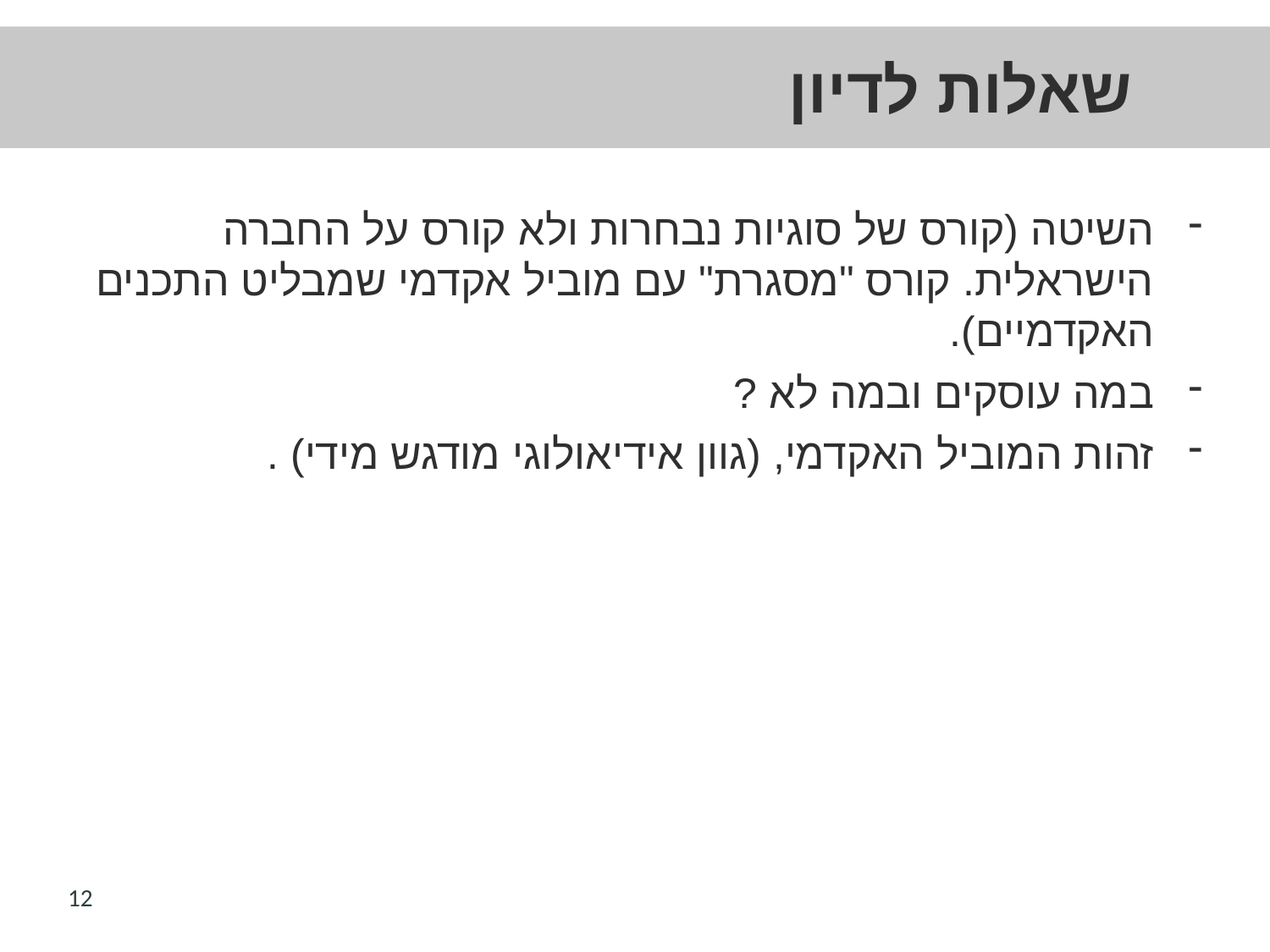

# שאלות לדיון
השיטה (קורס של סוגיות נבחרות ולא קורס על החברה הישראלית. קורס "מסגרת" עם מוביל אקדמי שמבליט התכנים האקדמיים).
במה עוסקים ובמה לא ?
זהות המוביל האקדמי, (גוון אידיאולוגי מודגש מידי) .

12